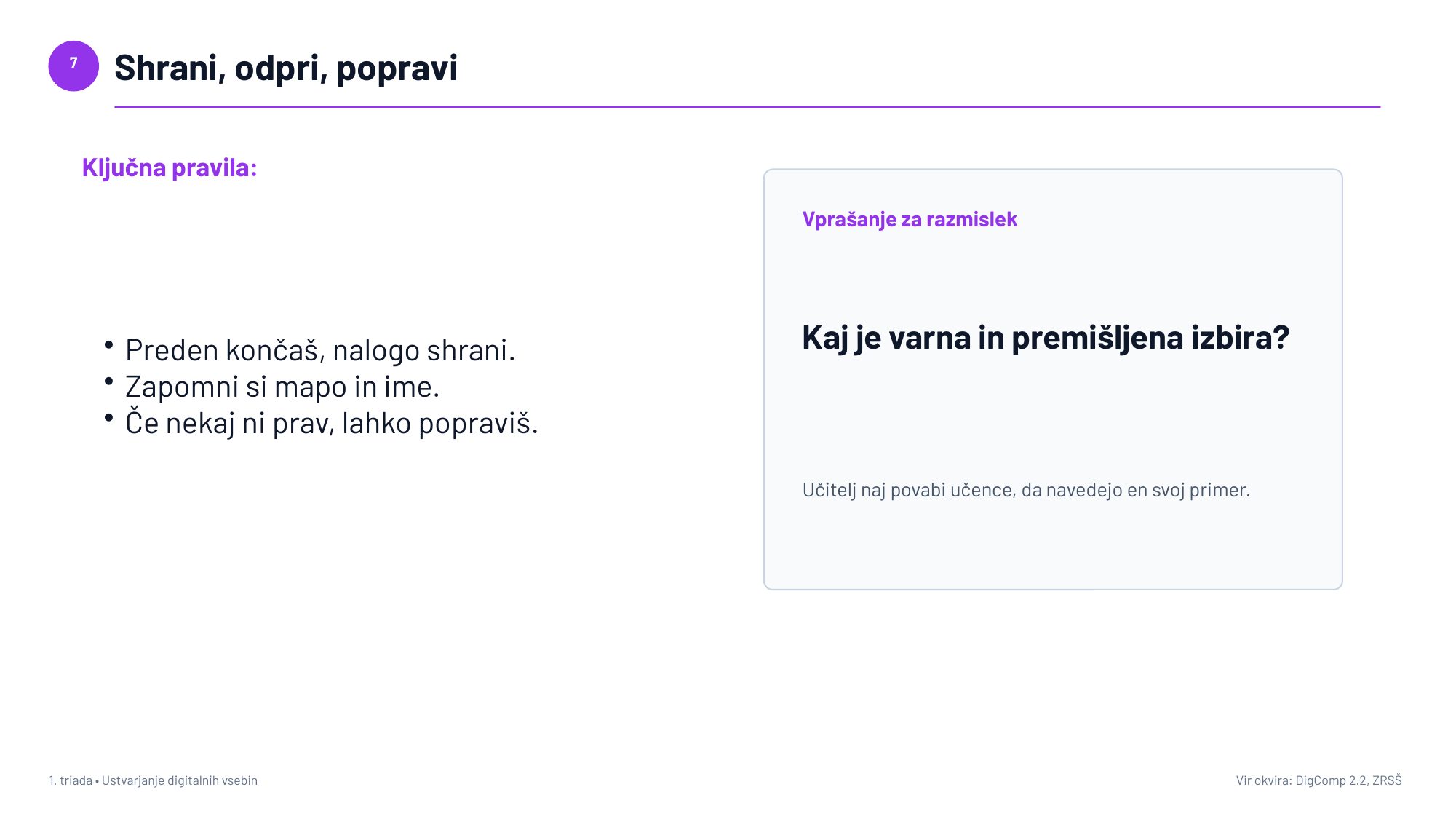

Shrani, odpri, popravi

7

Ključna pravila:

Vprašanje za razmislek
Preden končaš, nalogo shrani.
Zapomni si mapo in ime.
Če nekaj ni prav, lahko popraviš.
Kaj je varna in premišljena izbira?
Učitelj naj povabi učence, da navedejo en svoj primer.
1. triada • Ustvarjanje digitalnih vsebin
Vir okvira: DigComp 2.2, ZRSŠ